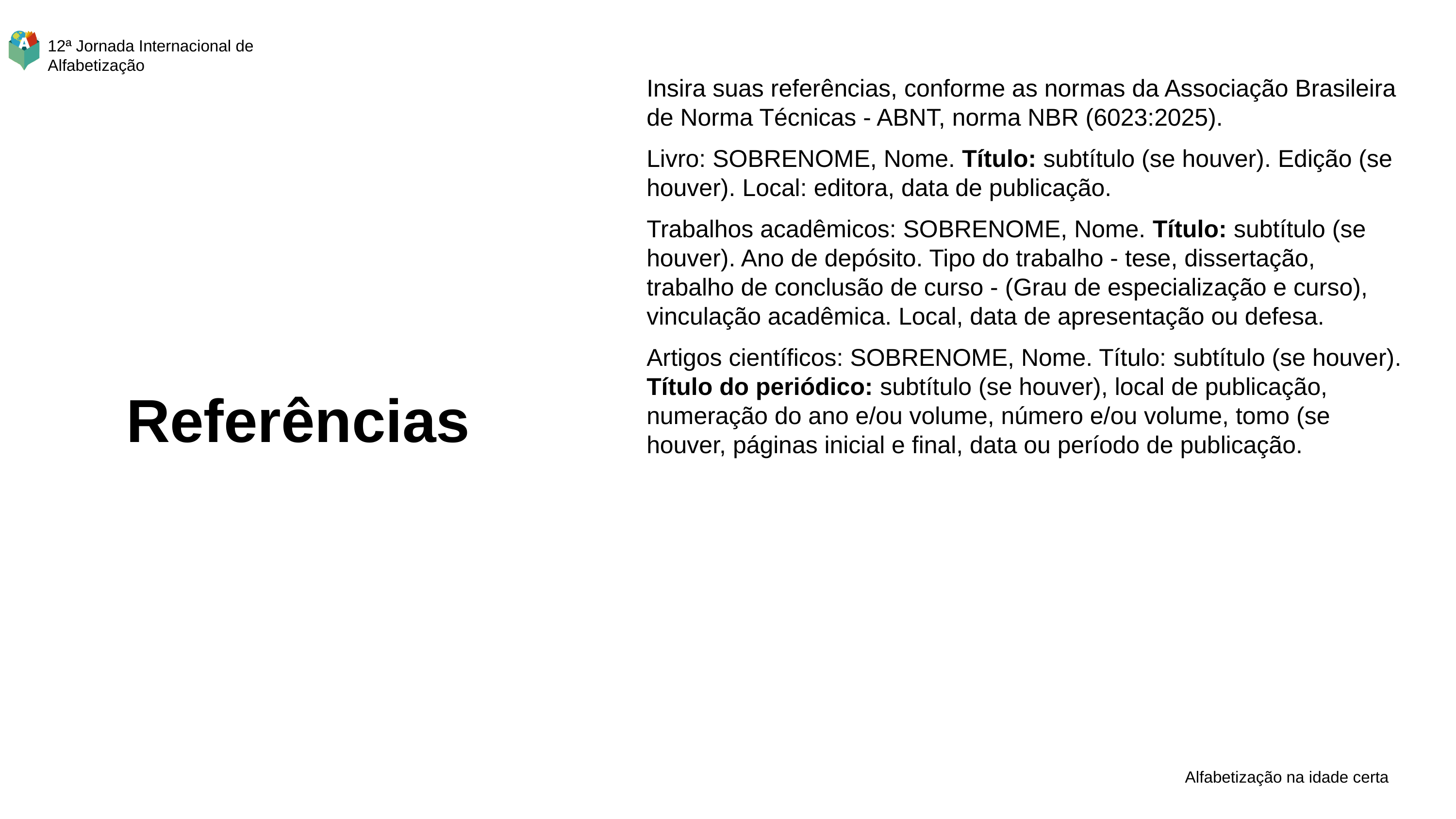

12ª Jornada Internacional de Alfabetização
Insira suas referências, conforme as normas da Associação Brasileira de Norma Técnicas - ABNT, norma NBR (6023:2025).
Livro: SOBRENOME, Nome. Título: subtítulo (se houver). Edição (se houver). Local: editora, data de publicação.
Trabalhos acadêmicos: SOBRENOME, Nome. Título: subtítulo (se houver). Ano de depósito. Tipo do trabalho - tese, dissertação, trabalho de conclusão de curso - (Grau de especialização e curso), vinculação acadêmica. Local, data de apresentação ou defesa.
Artigos científicos: SOBRENOME, Nome. Título: subtítulo (se houver). Título do periódico: subtítulo (se houver), local de publicação, numeração do ano e/ou volume, número e/ou volume, tomo (se houver, páginas inicial e final, data ou período de publicação.

Referências
Alfabetização na idade certa